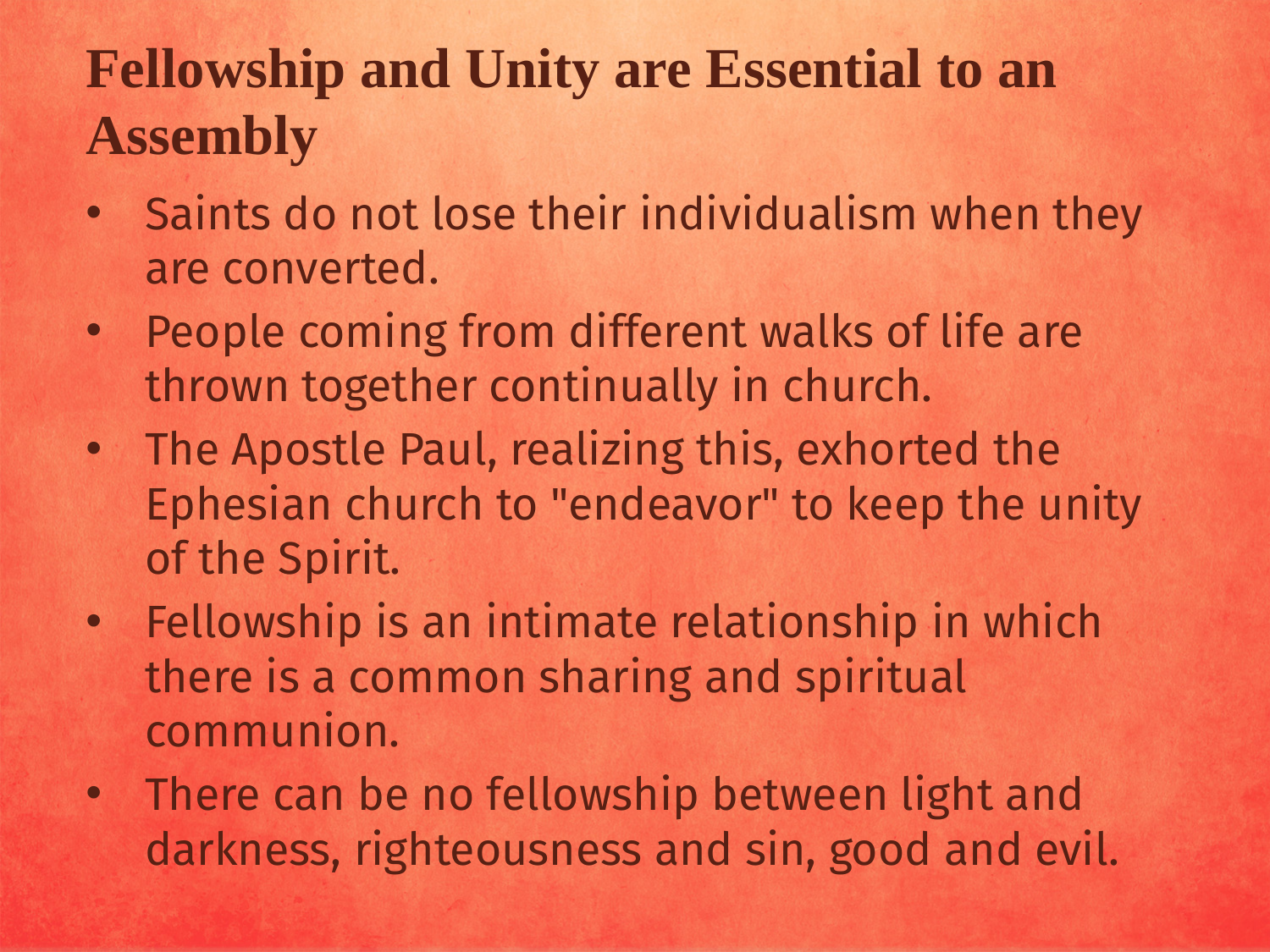

Fellowship and Unity are Essential to an Assembly
Saints do not lose their individualism when they are converted.
People coming from different walks of life are thrown together continually in church.
The Apostle Paul, realizing this, exhorted the Ephesian church to "endeavor" to keep the unity of the Spirit.
Fellowship is an intimate relationship in which there is a common sharing and spiritual communion.
There can be no fellowship between light and darkness, righteousness and sin, good and evil.